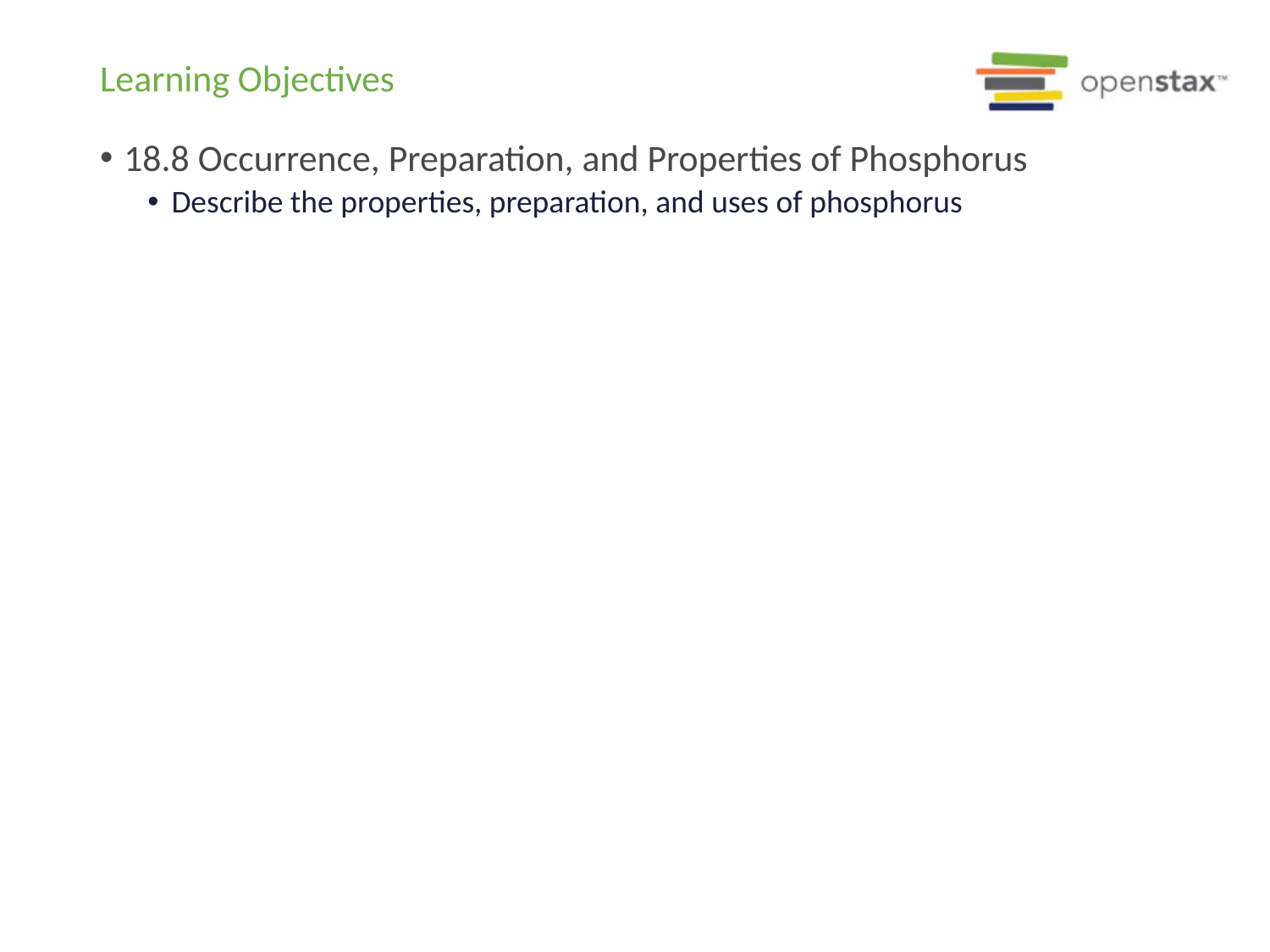

# Learning Objectives
18.8 Occurrence, Preparation, and Properties of Phosphorus
Describe the properties, preparation, and uses of phosphorus